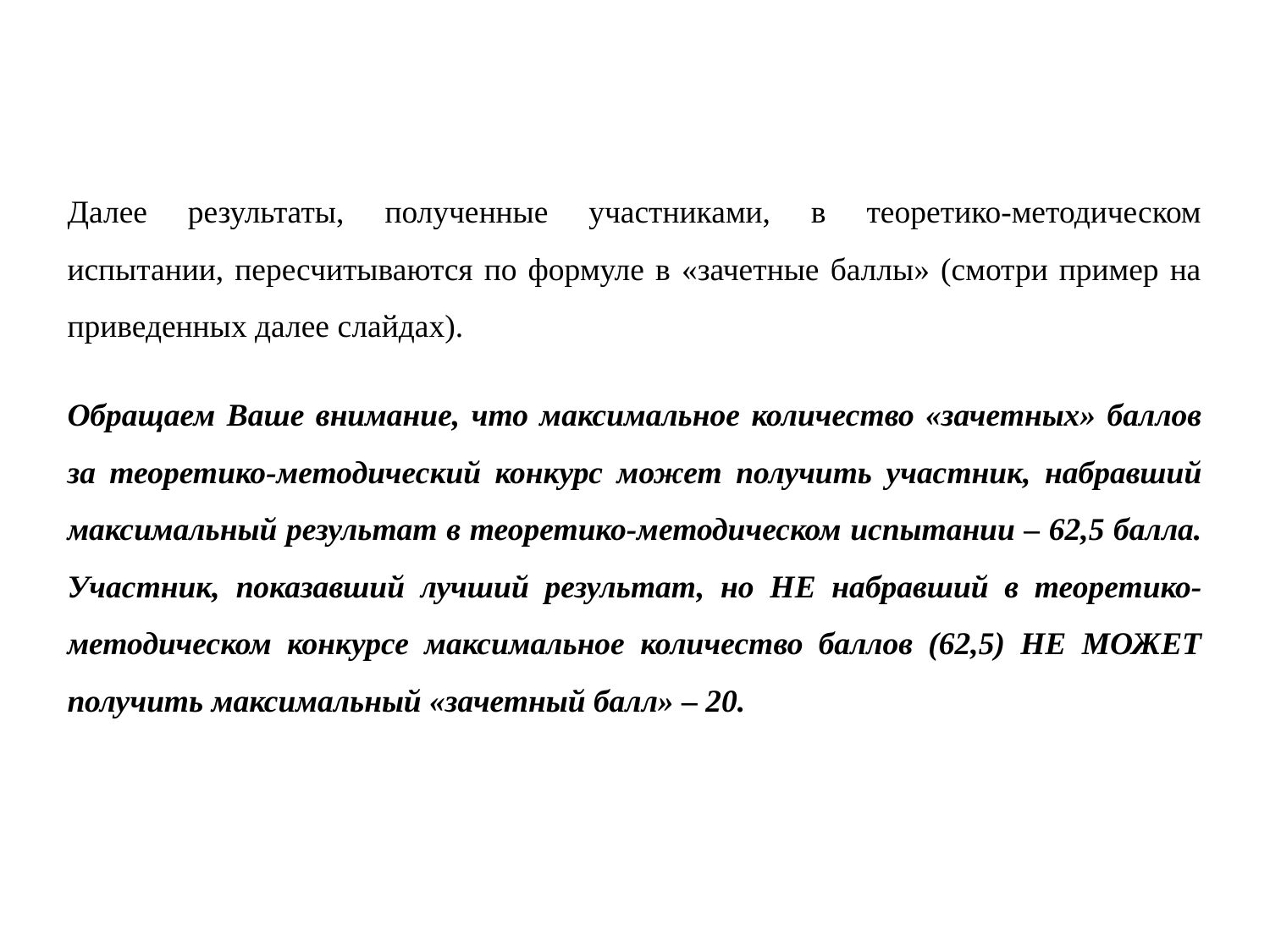

Далее результаты, полученные участниками, в теоретико-методическом испытании, пересчитываются по формуле в «зачетные баллы» (смотри пример на приведенных далее слайдах).
Обращаем Ваше внимание, что максимальное количество «зачетных» баллов за теоретико-методический конкурс может получить участник, набравший максимальный результат в теоретико-методическом испытании – 62,5 балла.
Участник, показавший лучший результат, но НЕ набравший в теоретико-методическом конкурсе максимальное количество баллов (62,5) НЕ МОЖЕТ получить максимальный «зачетный балл» – 20.